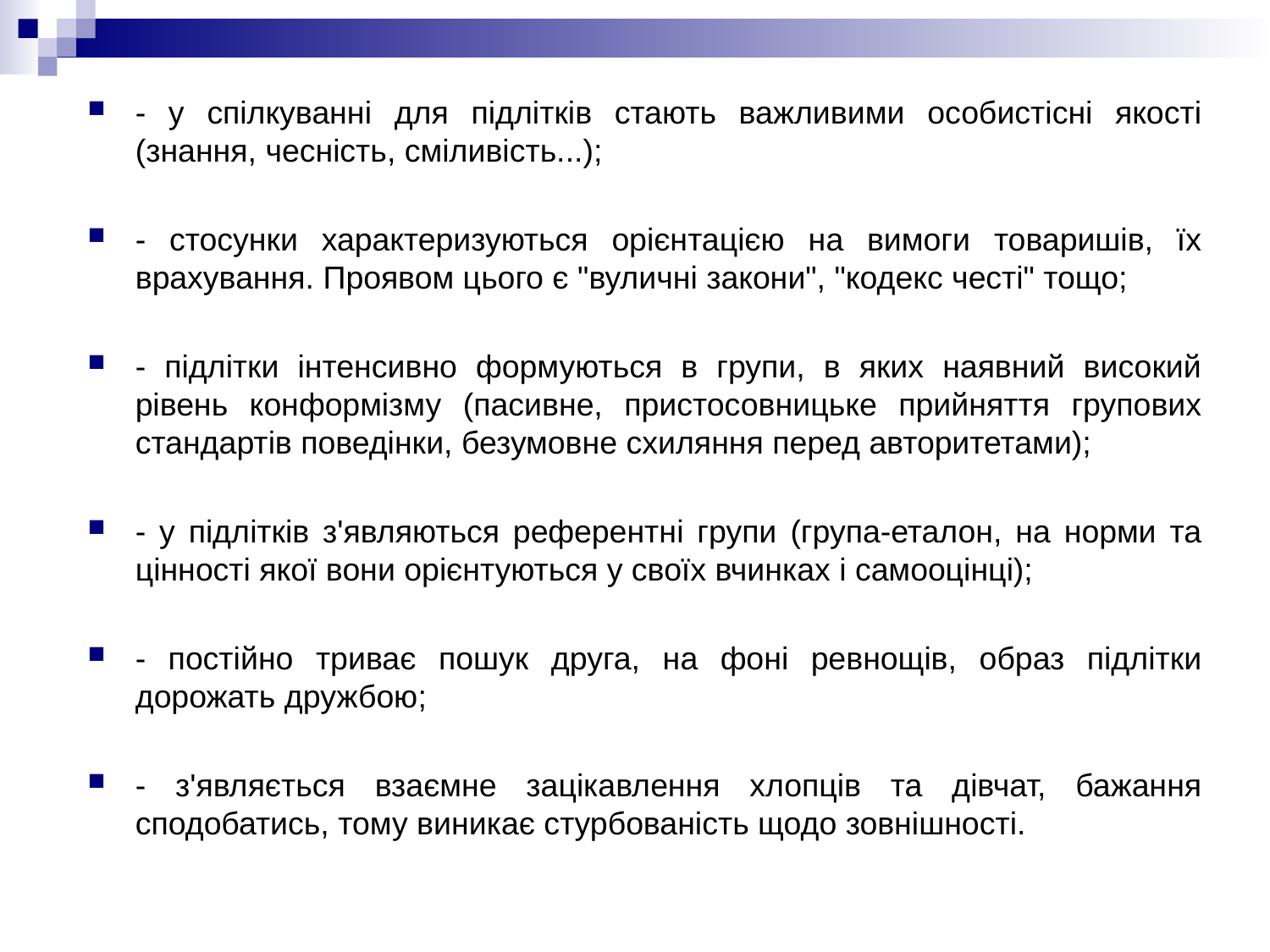

- у спілкуванні для підлітків стають важливими особистісні якості (знання, чесність, сміливість...);

- стосунки характеризуються орієнтацією на вимоги товаришів, їх врахування. Проявом цього є "вуличні закони", "кодекс честі" тощо;

- підлітки інтенсивно формуються в групи, в яких наявний високий рівень конформізму (пасивне, пристосовницьке прийняття групових стандартів поведінки, безумовне схиляння перед авторитетами);

- у підлітків з'являються референтні групи (група-еталон, на норми та цінності якої вони орієнтуються у своїх вчинках і самооцінці);

- постійно триває пошук друга, на фоні ревнощів, образ підлітки дорожать дружбою;

- з'являється взаємне зацікавлення хлопців та дівчат, бажання сподобатись, тому виникає стурбованість щодо зовнішності.